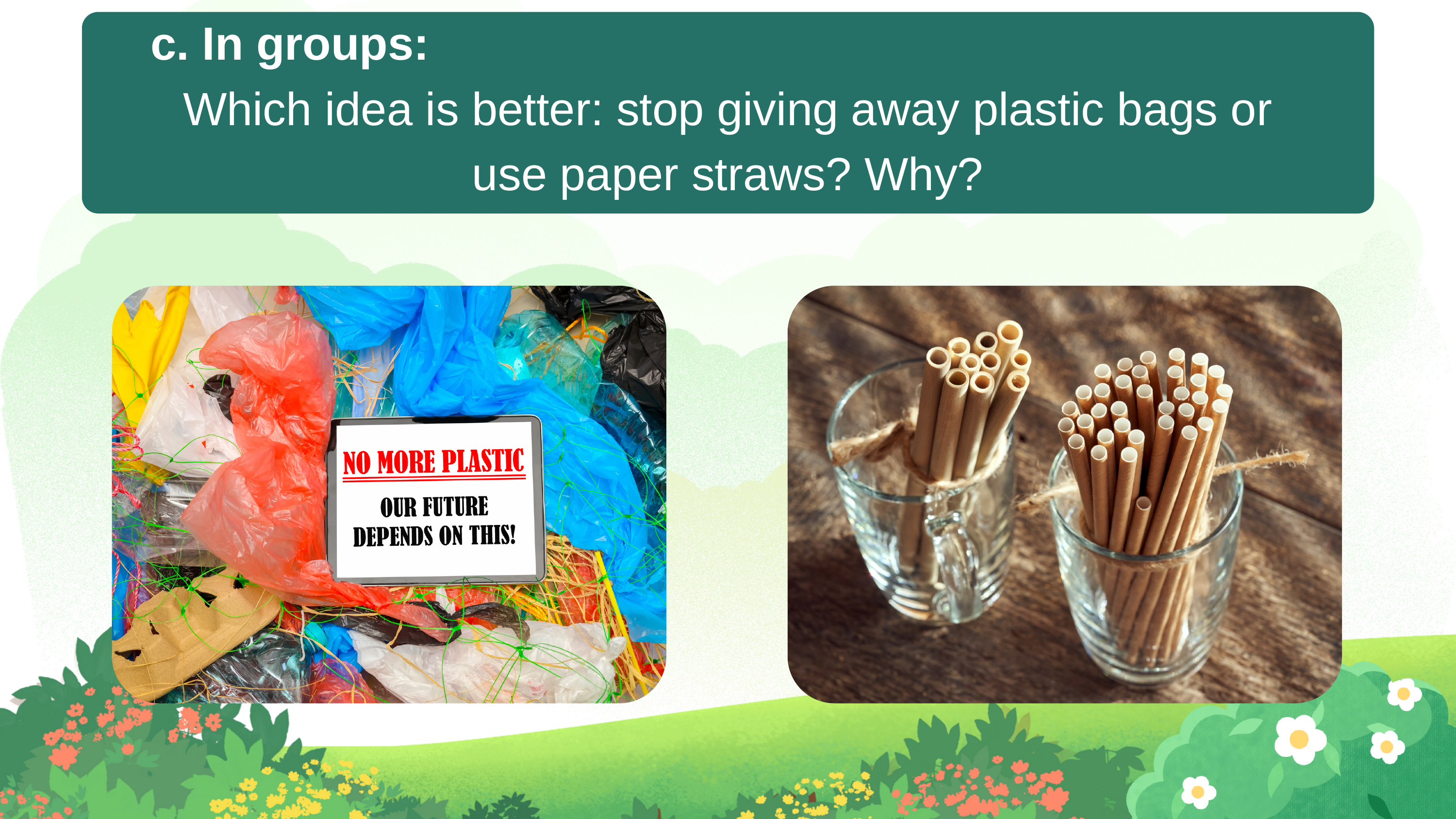

c. In groups:
Which idea is better: stop giving away plastic bags or use paper straws? Why?